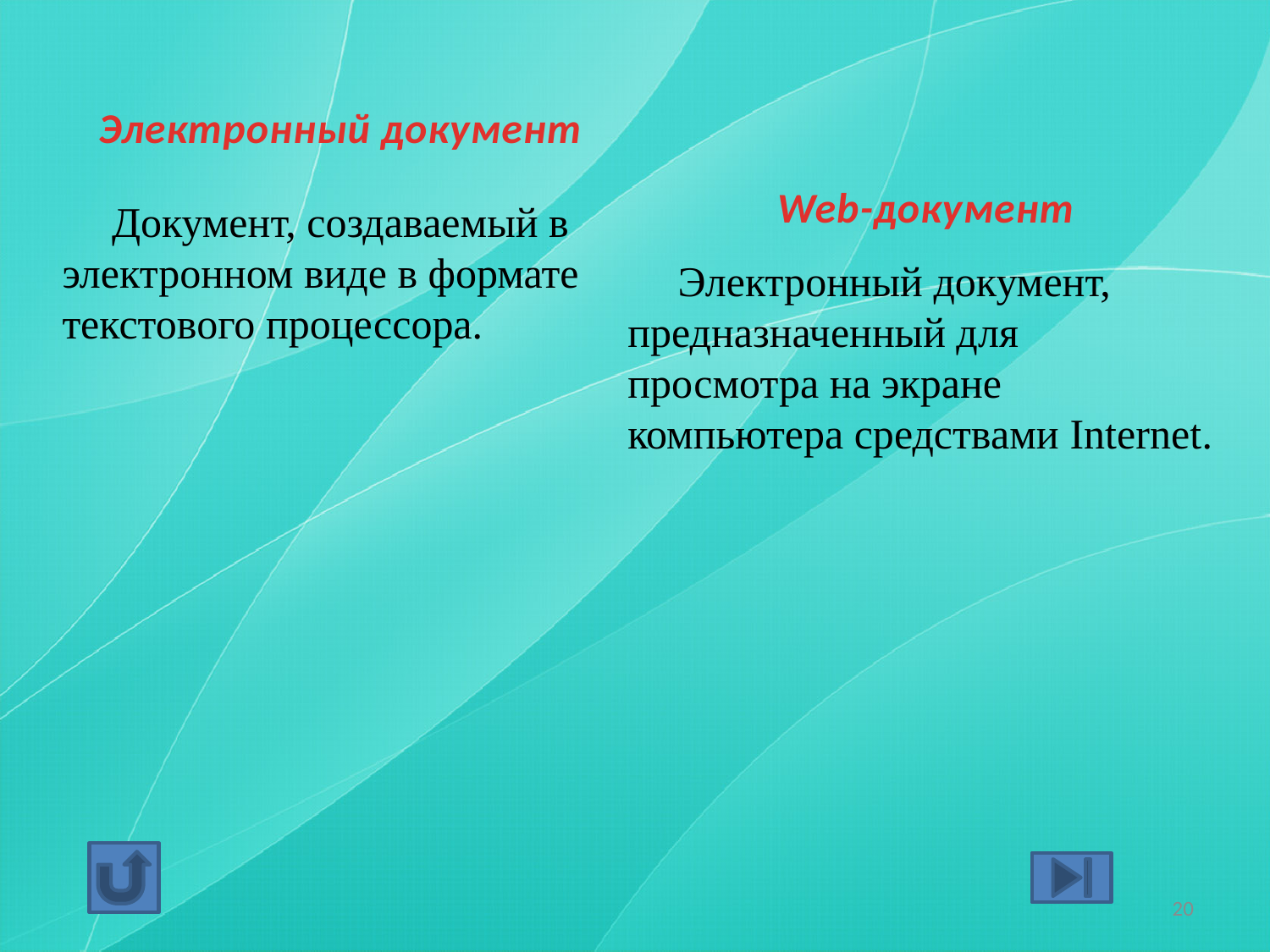

Электронный документ
Web-документ
Документ, создаваемый в электронном виде в формате текстового процессора.

Электронный документ, предназначенный для просмотра на экране компьютера средствами Internet.

20